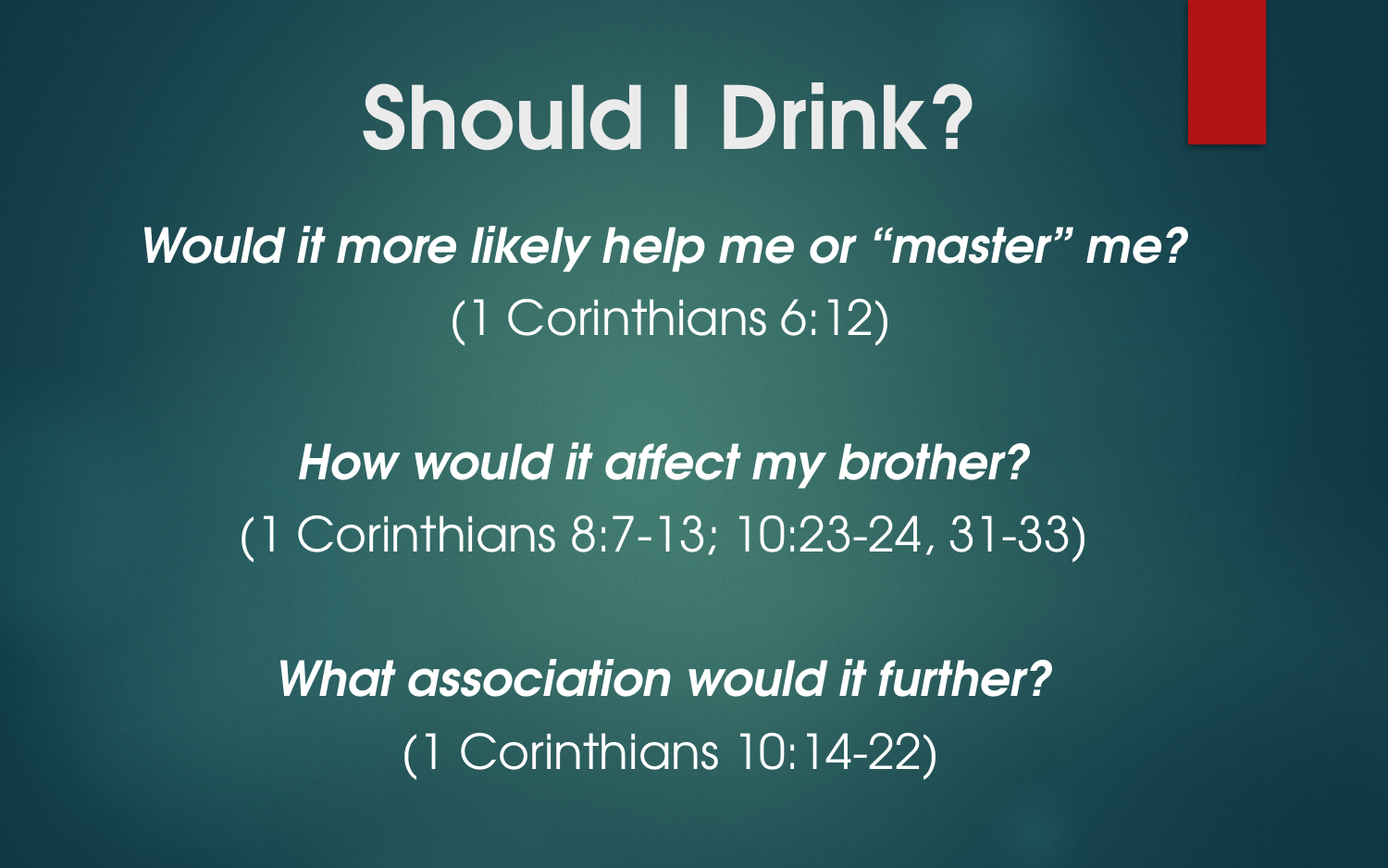

# Should I Drink?
Would it more likely help me or “master” me?
(1 Corinthians 6:12)

How would it affect my brother?
(1 Corinthians 8:7-13; 10:23-24, 31-33)

What association would it further?
(1 Corinthians 10:14-22)